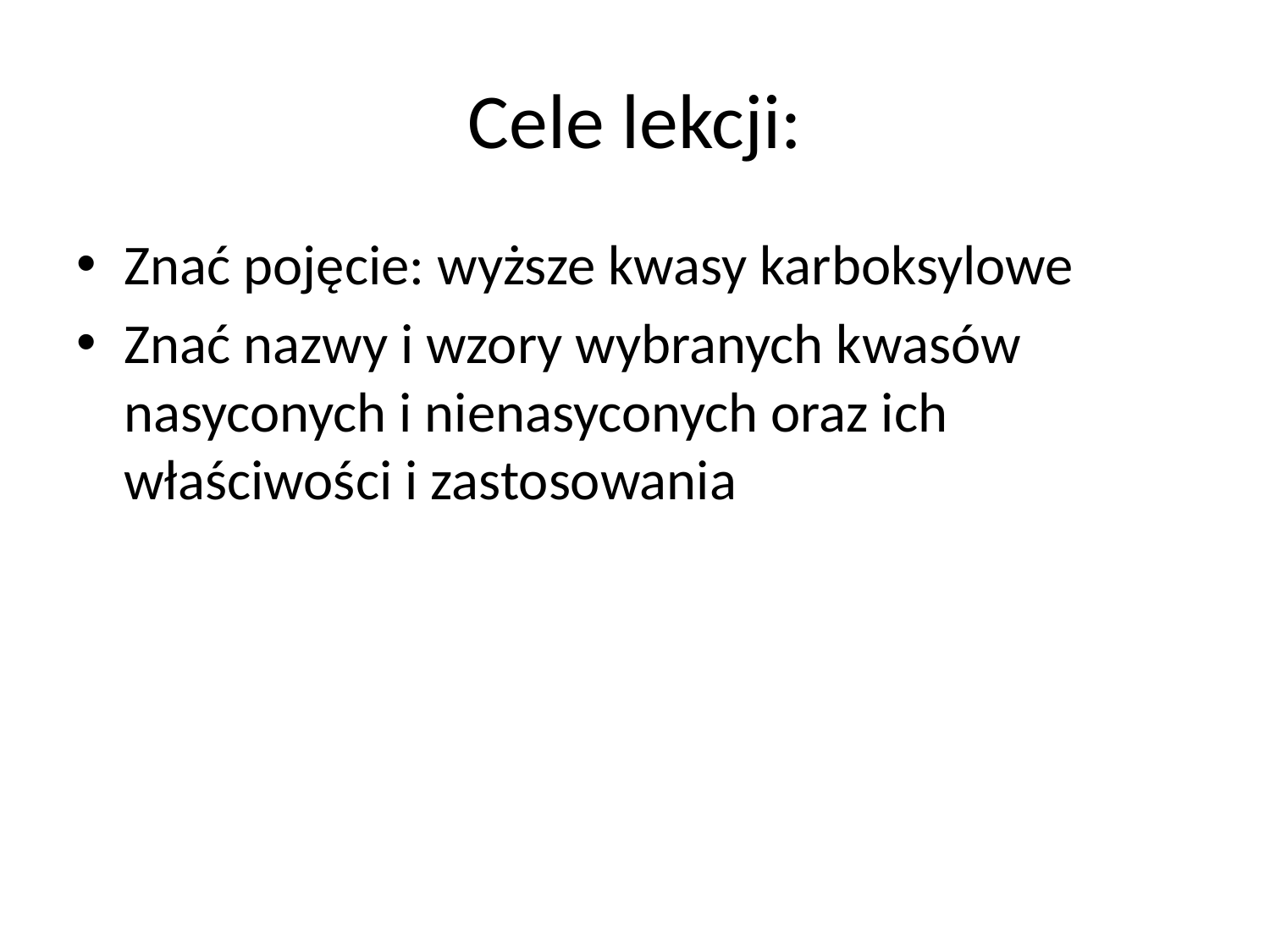

# Cele lekcji:
Znać pojęcie: wyższe kwasy karboksylowe
Znać nazwy i wzory wybranych kwasów nasyconych i nienasyconych oraz ich właściwości i zastosowania